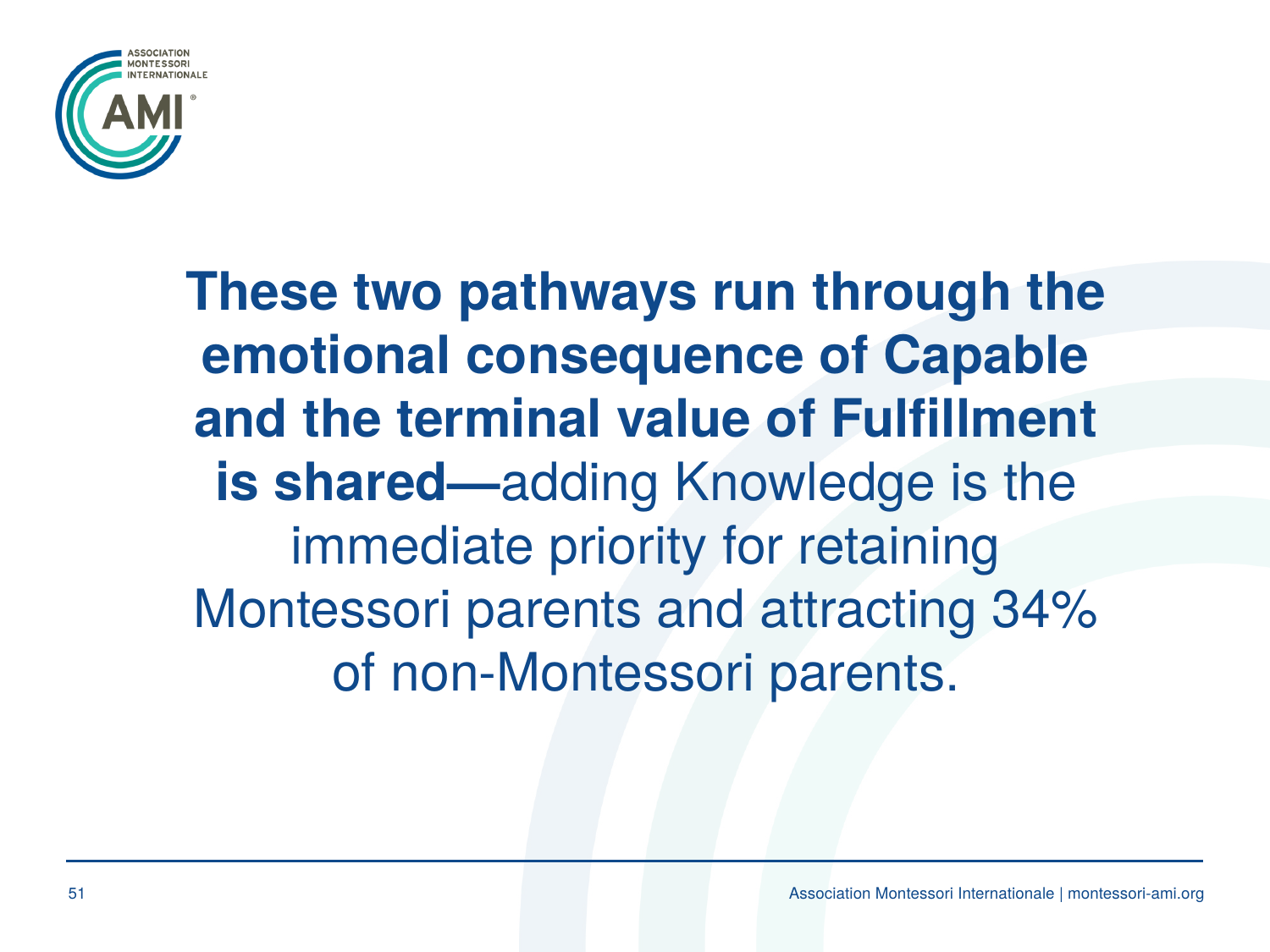

These two pathways run through the emotional consequence of Capable and the terminal value of Fulfillment is shared—adding Knowledge is the immediate priority for retaining Montessori parents and attracting 34% of non-Montessori parents.